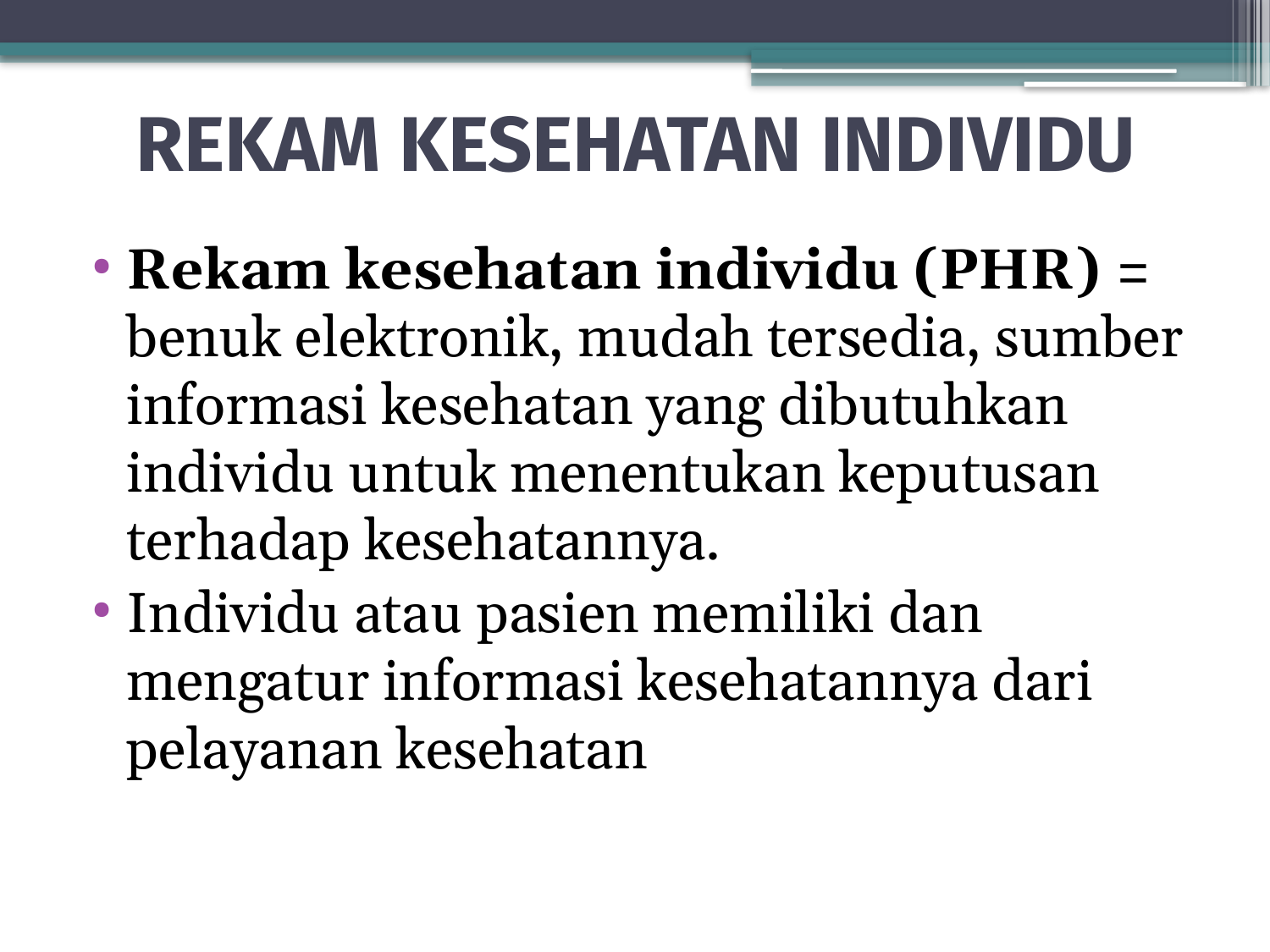

# REKAM KESEHATAN INDIVIDU
Rekam kesehatan individu (PHR) = benuk elektronik, mudah tersedia, sumber informasi kesehatan yang dibutuhkan individu untuk menentukan keputusan terhadap kesehatannya.
Individu atau pasien memiliki dan mengatur informasi kesehatannya dari pelayanan kesehatan